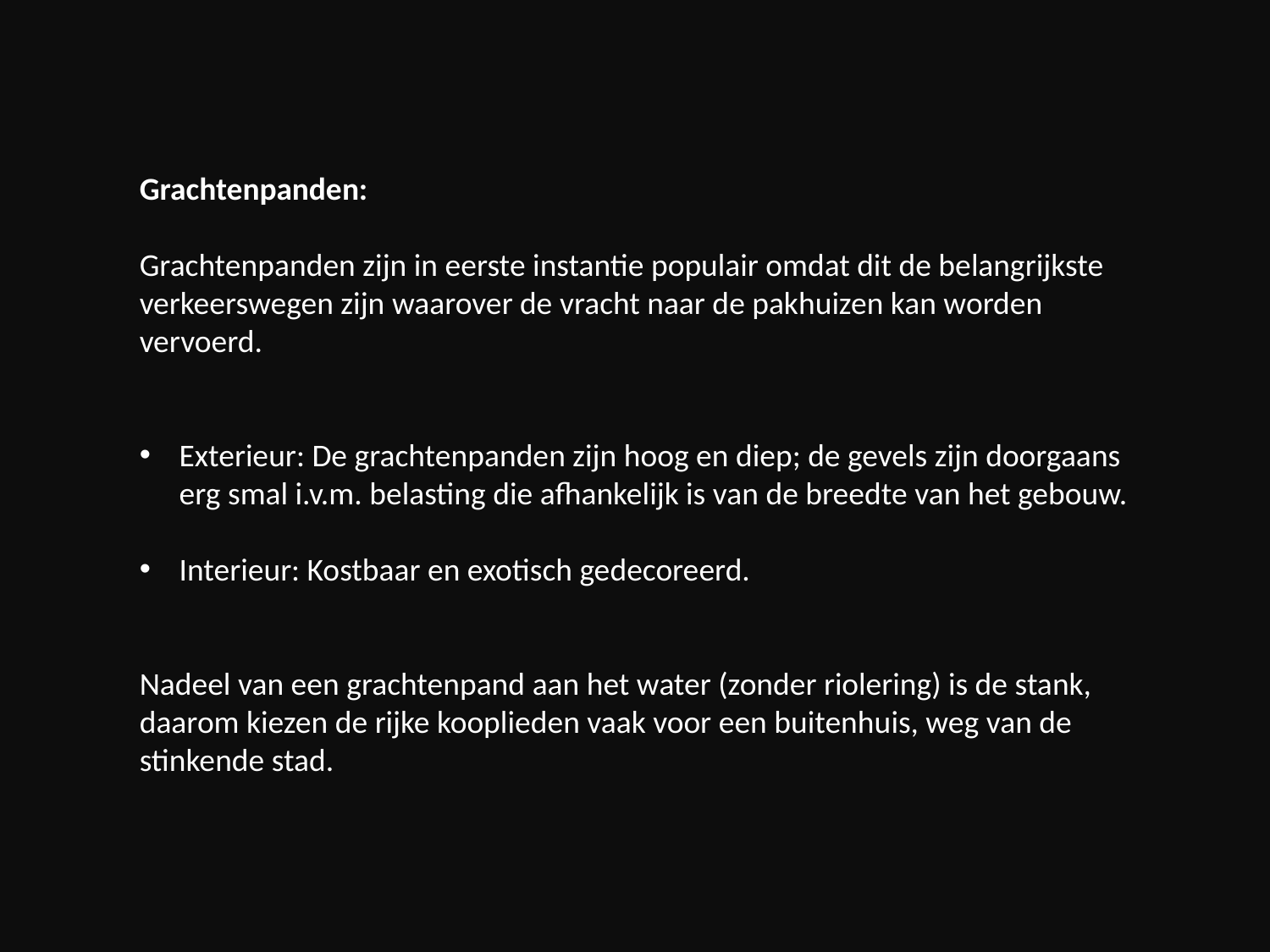

Grachtenpanden:

Grachtenpanden zijn in eerste instantie populair omdat dit de belangrijkste verkeerswegen zijn waarover de vracht naar de pakhuizen kan worden vervoerd.

Exterieur: De grachtenpanden zijn hoog en diep; de gevels zijn doorgaans erg smal i.v.m. belasting die afhankelijk is van de breedte van het gebouw.

Interieur: Kostbaar en exotisch gedecoreerd.

Nadeel van een grachtenpand aan het water (zonder riolering) is de stank, daarom kiezen de rijke kooplieden vaak voor een buitenhuis, weg van de stinkende stad.